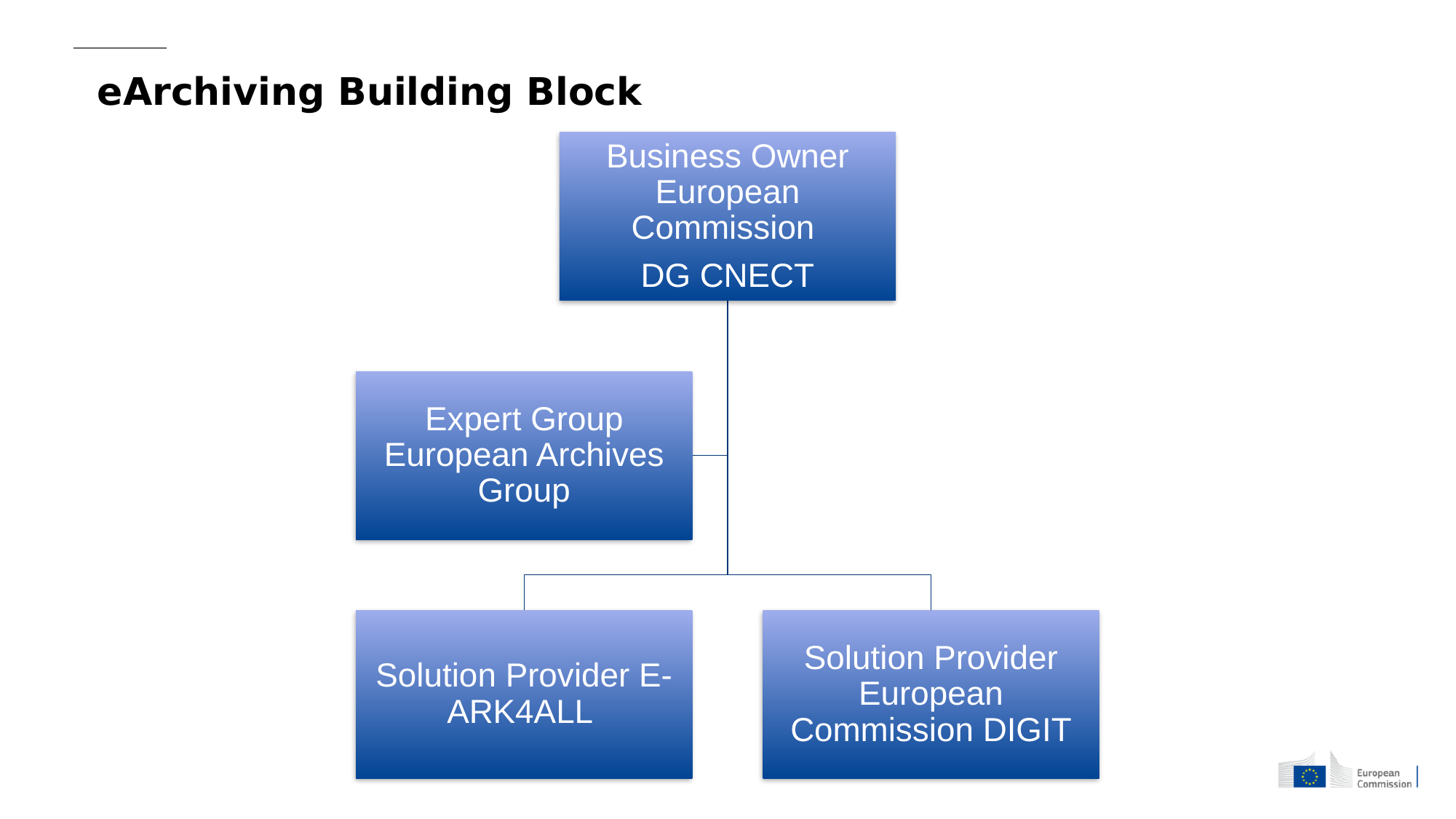

eArchiving Building Block
Business Owner European Commission
DG CNECT
Solution Provider E-ARK4ALL
Solution Provider European Commission DIGIT
Expert Group European Archives Group